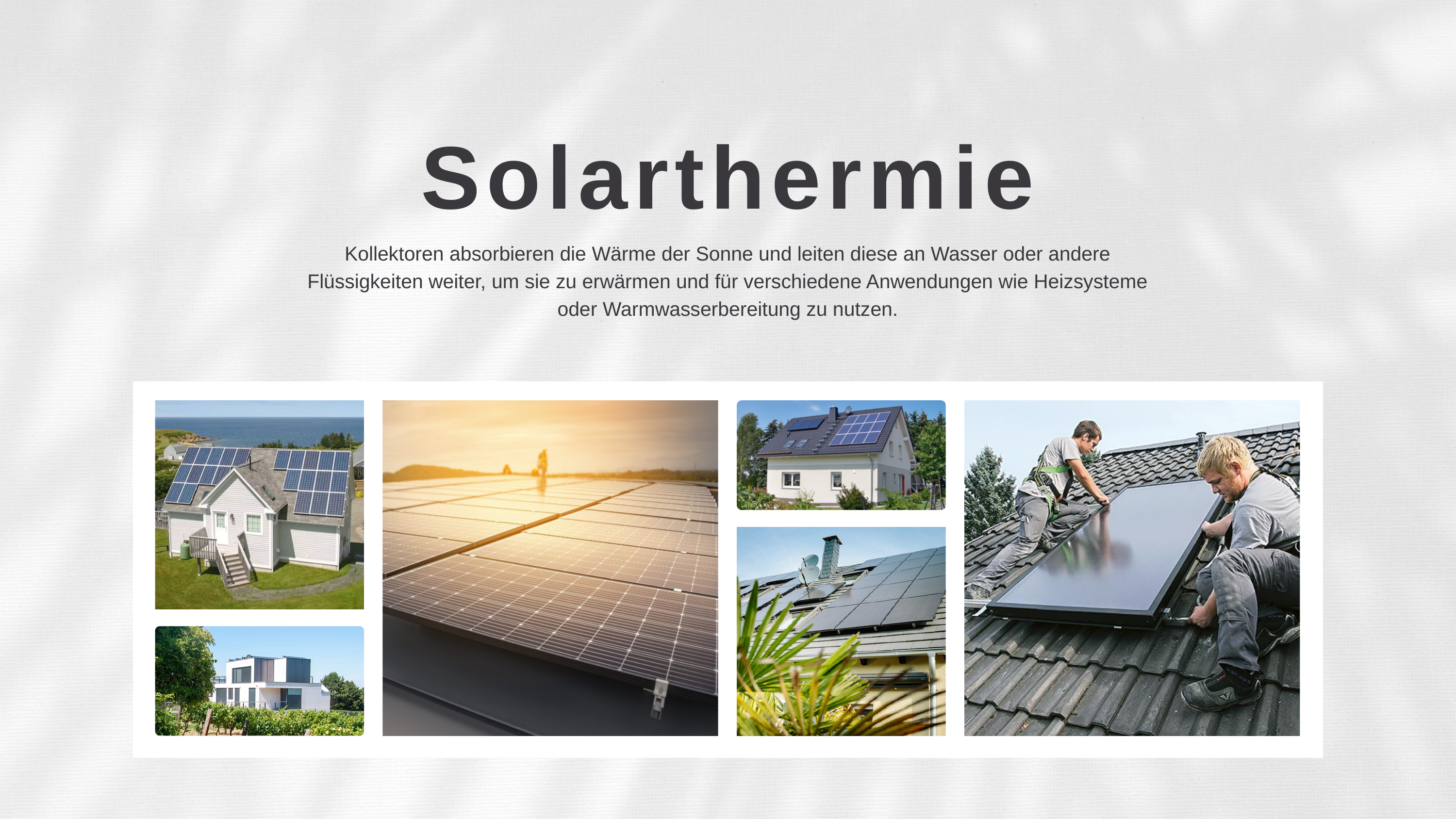

Solarthermie
Kollektoren absorbieren die Wärme der Sonne und leiten diese an Wasser oder andere Flüssigkeiten weiter, um sie zu erwärmen und für verschiedene Anwendungen wie Heizsysteme oder Warmwasserbereitung zu nutzen.